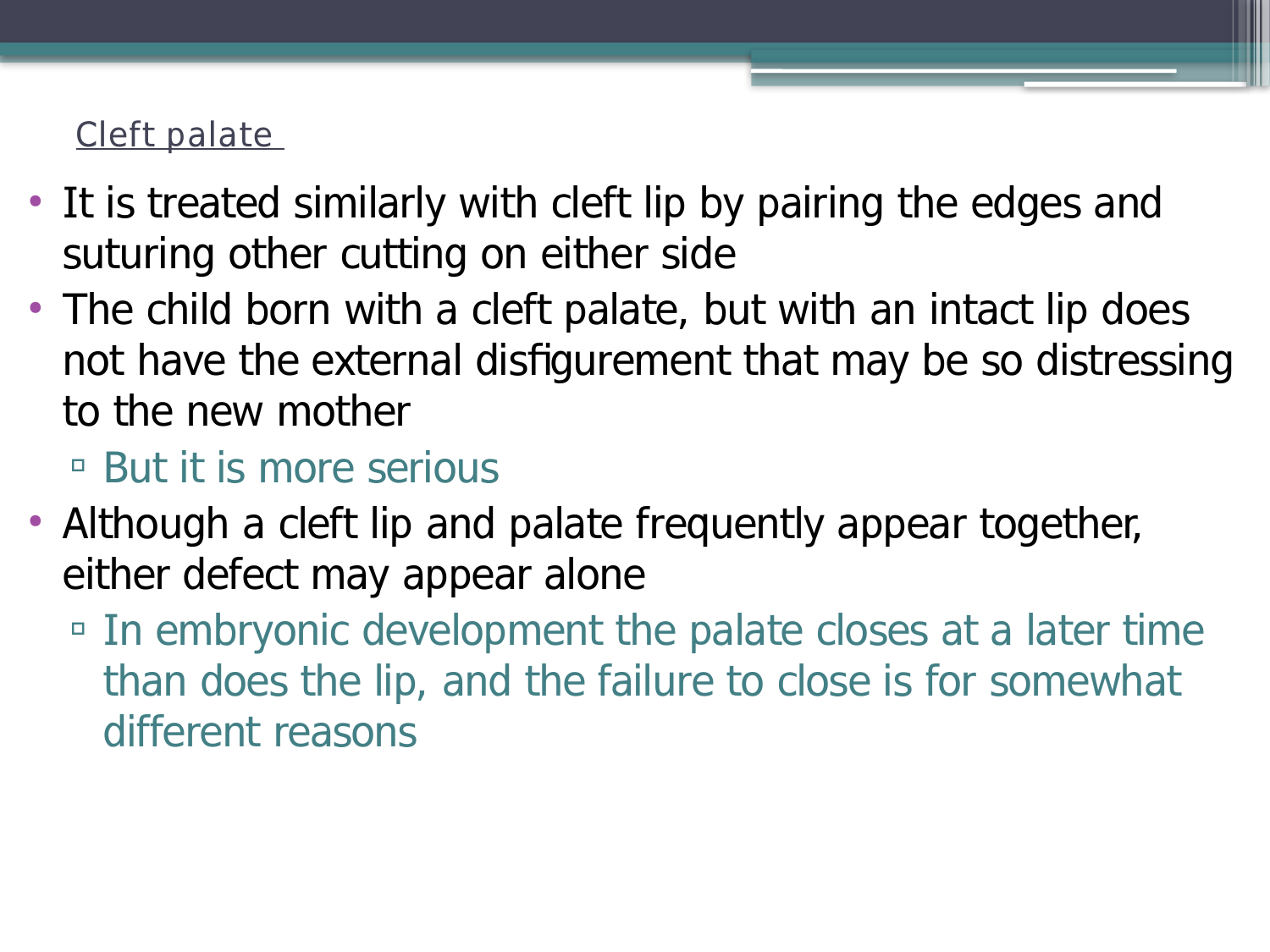

# Cleft palate
It is treated similarly with cleft lip by pairing the edges and suturing other cutting on either side
The child born with a cleft palate, but with an intact lip does not have the external disfigurement that may be so distressing to the new mother
But it is more serious
Although a cleft lip and palate frequently appear together, either defect may appear alone
In embryonic development the palate closes at a later time than does the lip, and the failure to close is for somewhat different reasons